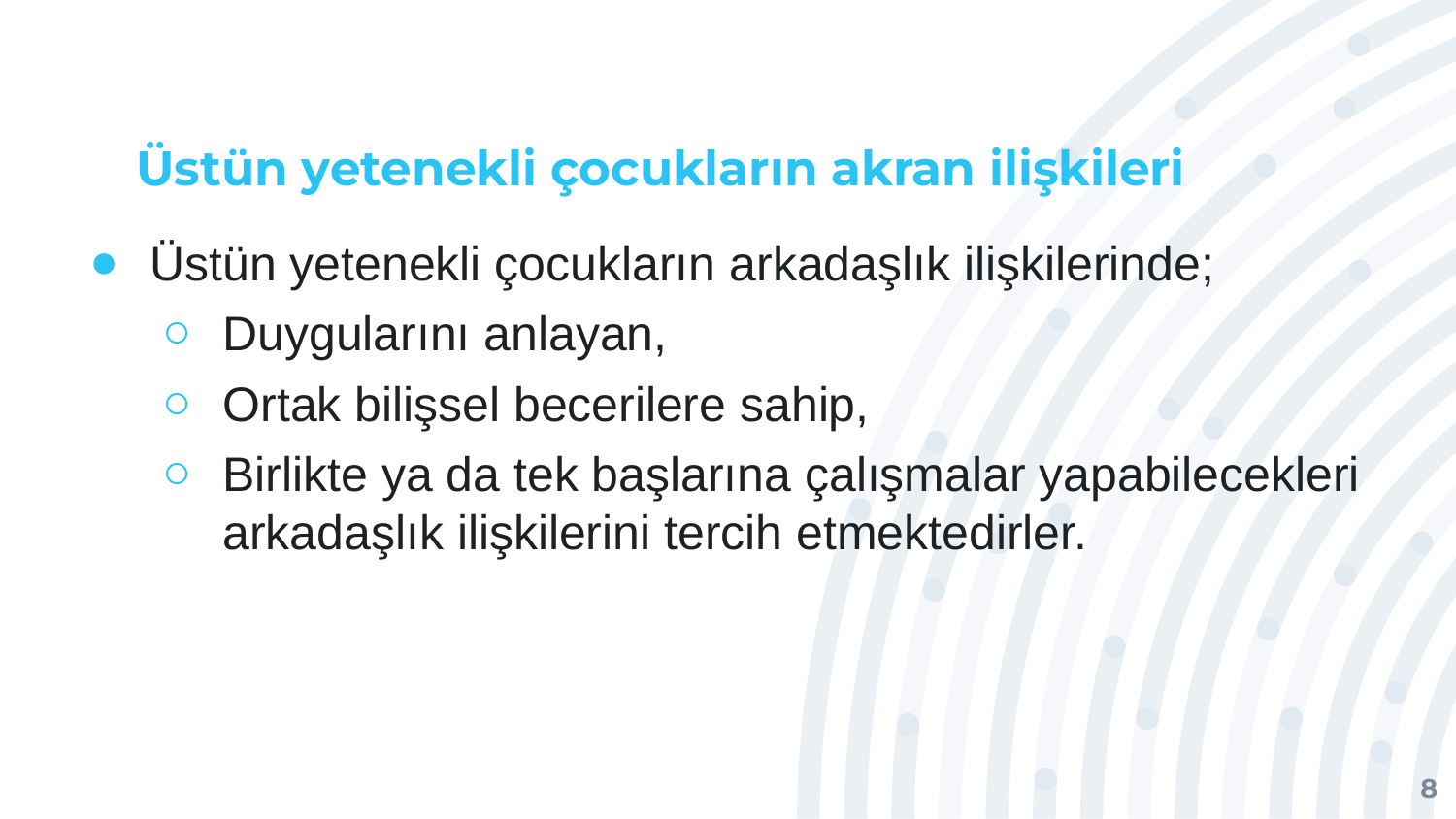

# Üstün yetenekli çocukların akran ilişkileri
Üstün yetenekli çocukların arkadaşlık ilişkilerinde;
Duygularını anlayan,
Ortak bilişsel becerilere sahip,
Birlikte ya da tek başlarına çalışmalar yapabilecekleri arkadaşlık ilişkilerini tercih etmektedirler.
8